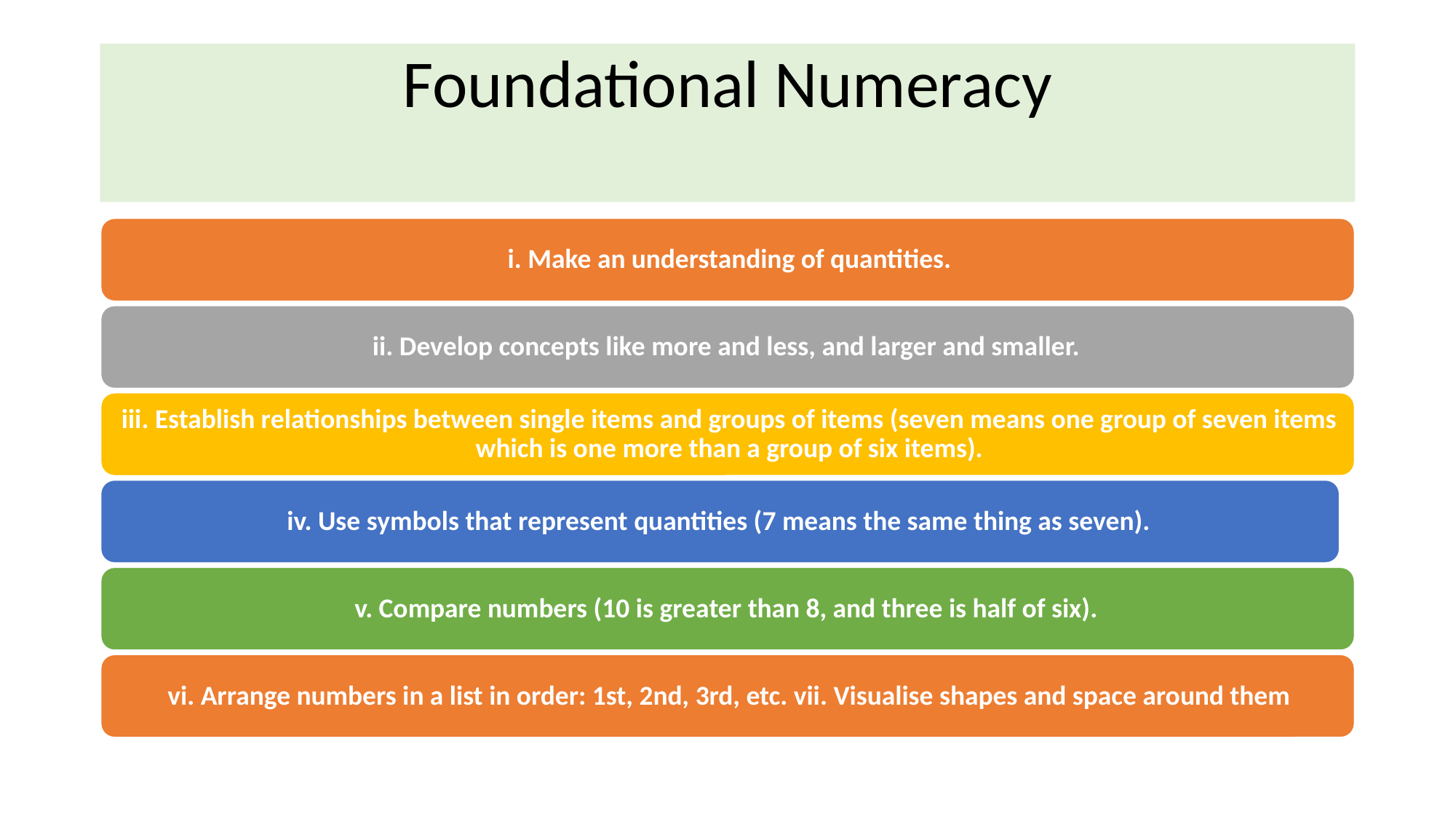

# Foundational Numeracy
i. Make an understanding of quantities.
ii. Develop concepts like more and less, and larger and smaller.
iii. Establish relationships between single items and groups of items (seven means one group of seven items which is one more than a group of six items).
iv. Use symbols that represent quantities (7 means the same thing as seven).
v. Compare numbers (10 is greater than 8, and three is half of six).
vi. Arrange numbers in a list in order: 1st, 2nd, 3rd, etc. vii. Visualise shapes and space around them